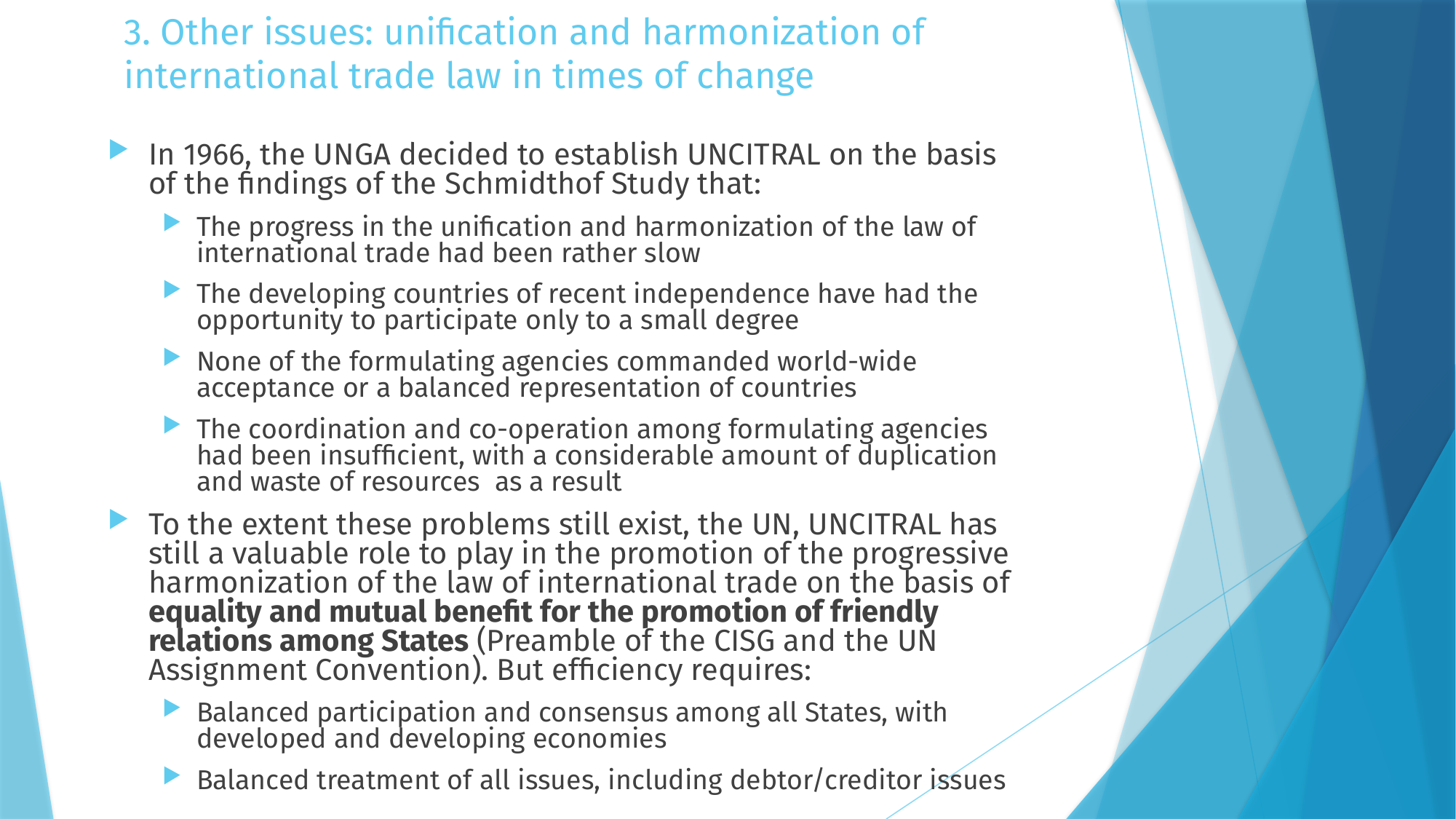

# 3. Other issues: unification and harmonization of international trade law in times of change
In 1966, the UNGA decided to establish UNCITRAL on the basis of the findings of the Schmidthof Study that:
The progress in the unification and harmonization of the law of international trade had been rather slow
The developing countries of recent independence have had the opportunity to participate only to a small degree
None of the formulating agencies commanded world-wide acceptance or a balanced representation of countries
The coordination and co-operation among formulating agencies had been insufficient, with a considerable amount of duplication and waste of resources  as a result
To the extent these problems still exist, the UN, UNCITRAL has still a valuable role to play in the promotion of the progressive harmonization of the law of international trade on the basis of equality and mutual benefit for the promotion of friendly relations among States (Preamble of the CISG and the UN Assignment Convention). But efficiency requires:
Balanced participation and consensus among all States, with developed and developing economies
Balanced treatment of all issues, including debtor/creditor issues